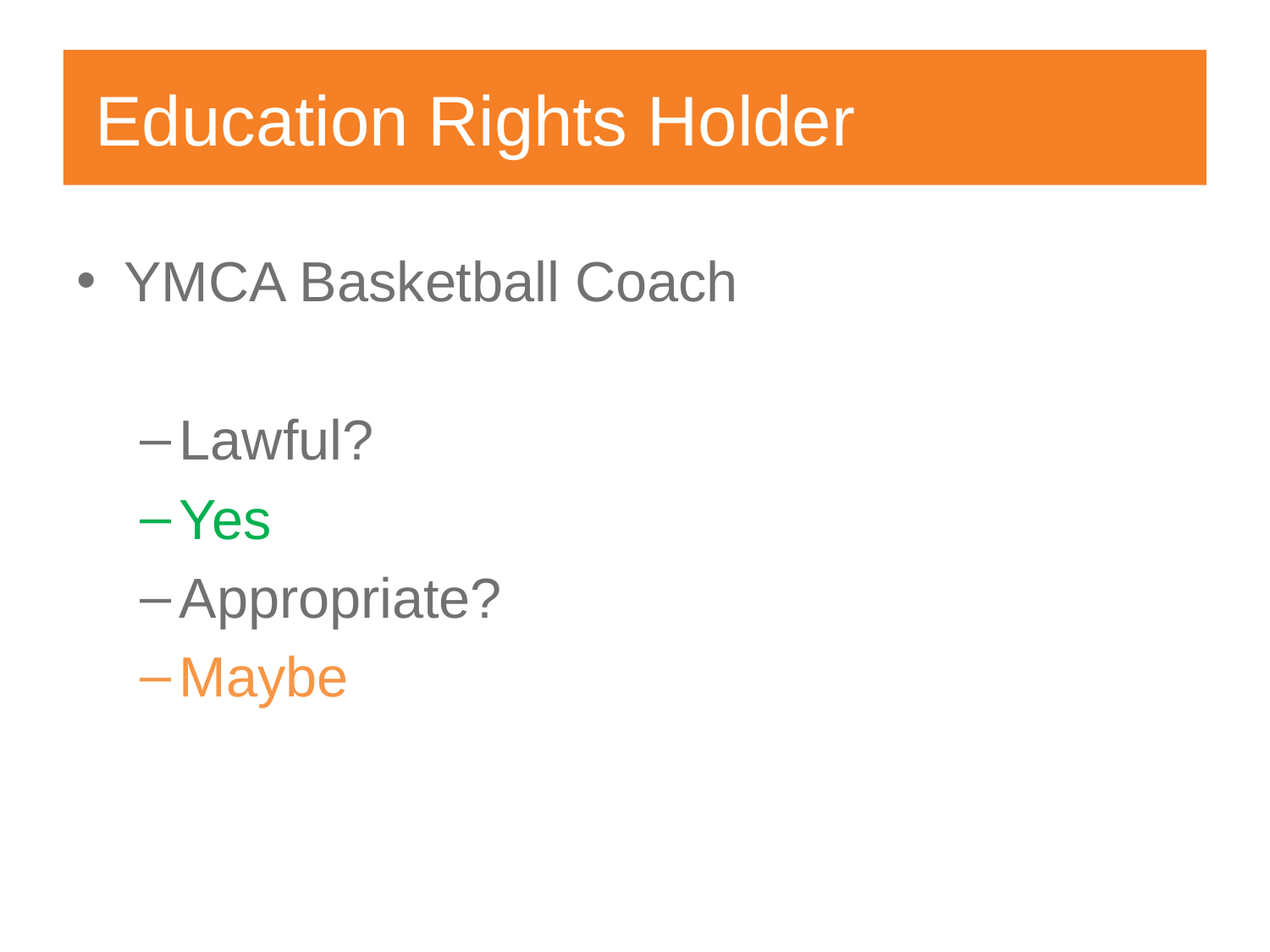

# Education Rights Holder
Education Rights Holder
YMCA Basketball Coach

Lawful?
Yes
Appropriate?
Maybe